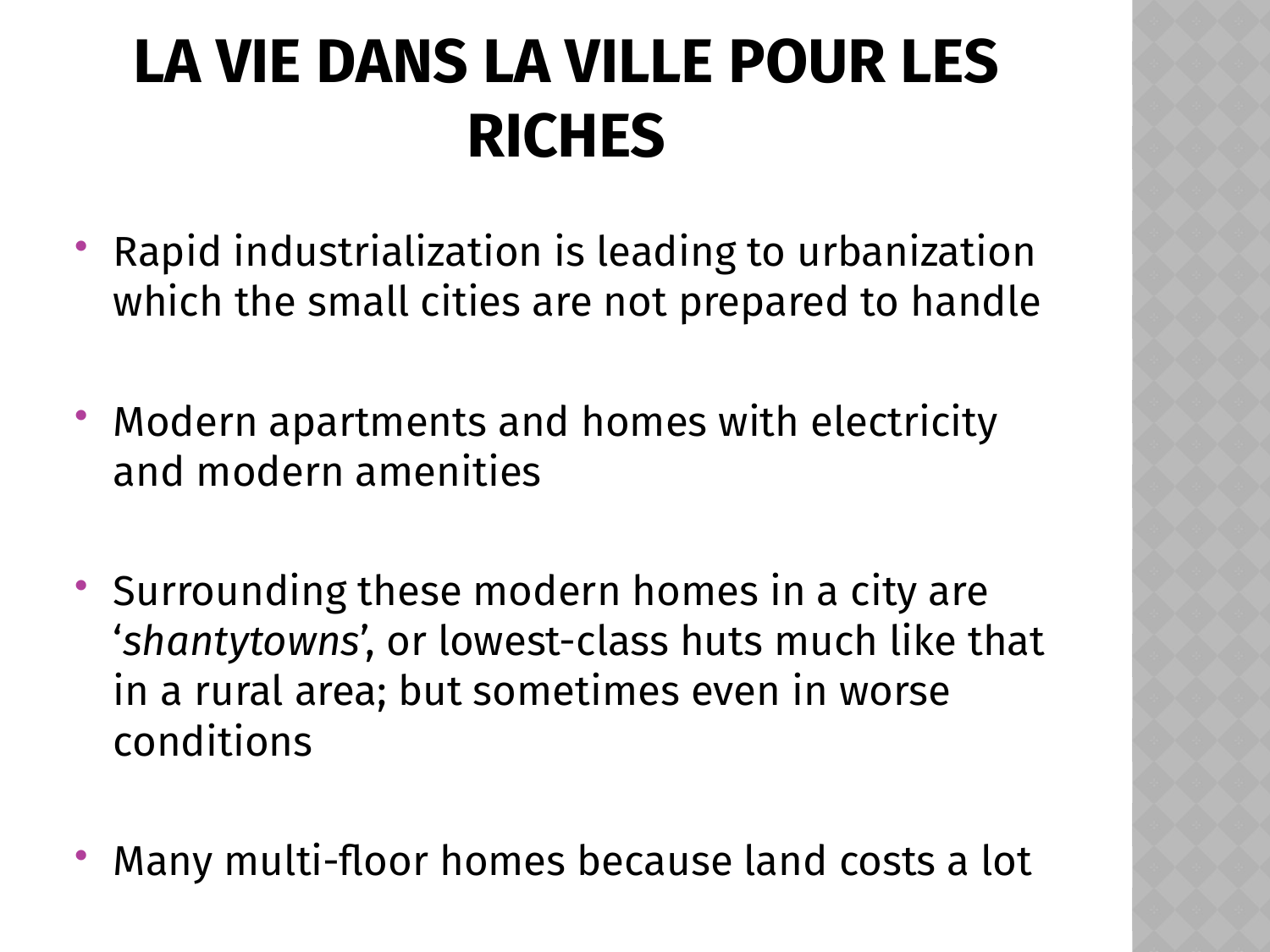

# La vie dans la ville pour les riches

Rapid industrialization is leading to urbanization which the small cities are not prepared to handle

Modern apartments and homes with electricity and modern amenities

Surrounding these modern homes in a city are ‘shantytowns’, or lowest-class huts much like that in a rural area; but sometimes even in worse conditions

Many multi-floor homes because land costs a lot